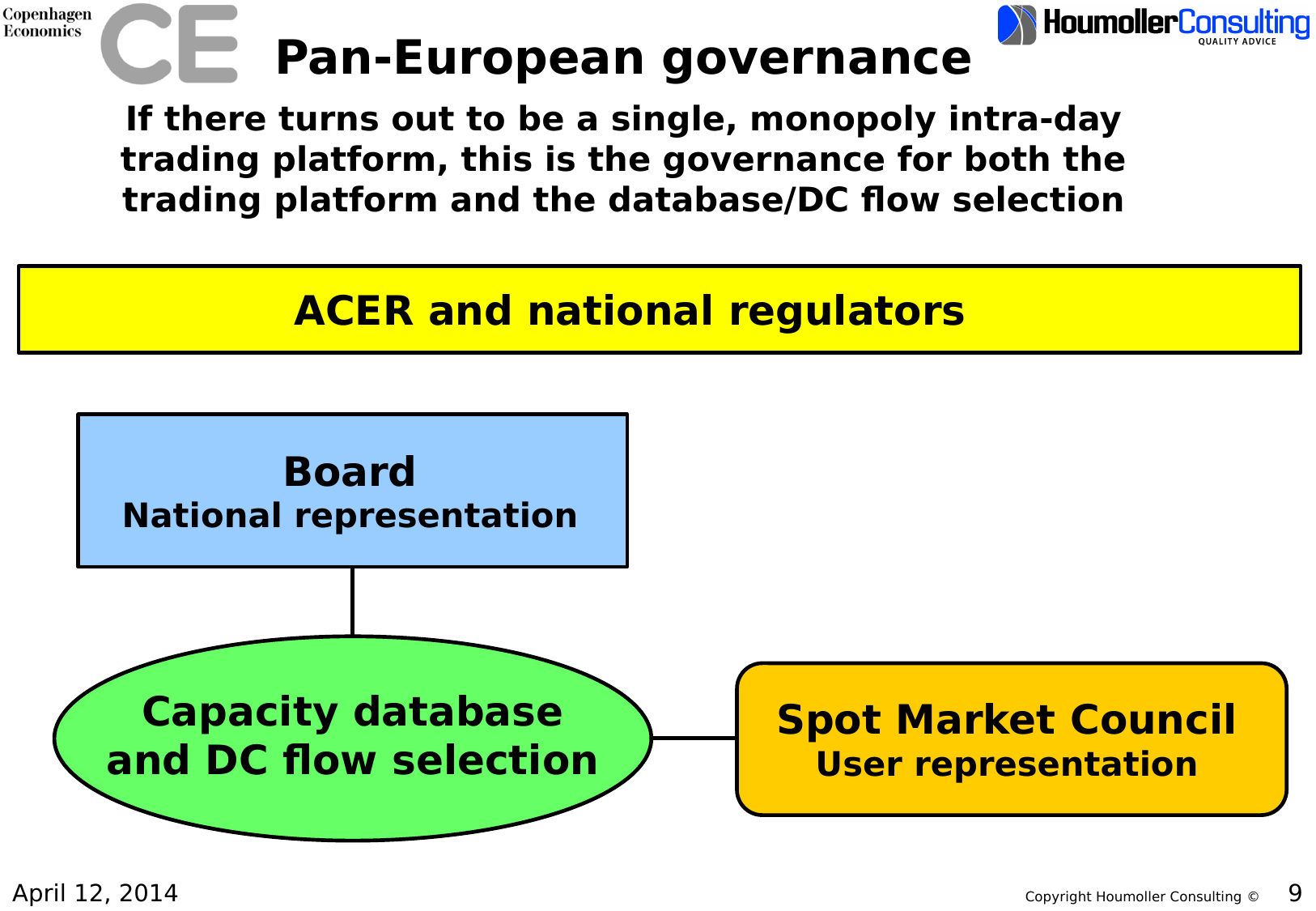

# Pan-European governance
If there turns out to be a single, monopoly intra-day
trading platform, this is the governance for both the
trading platform and the database/DC flow selection

ACER and national regulators

Board
National representation

Capacity database
and DC flow selection

Spot Market Council
User representation
April 12, 2014
9